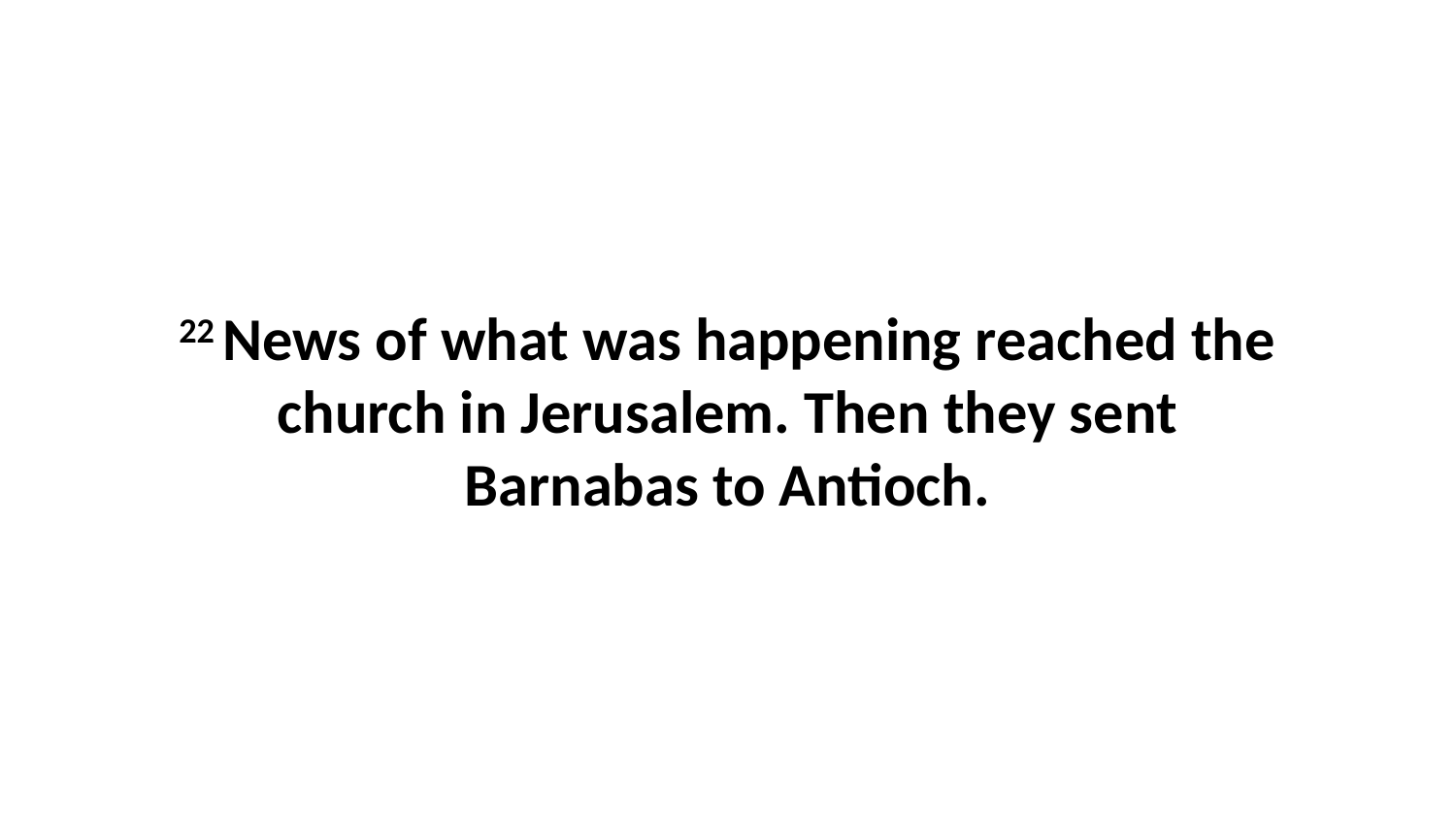

22 News of what was happening reached the church in Jerusalem. Then they sent Barnabas to Antioch.